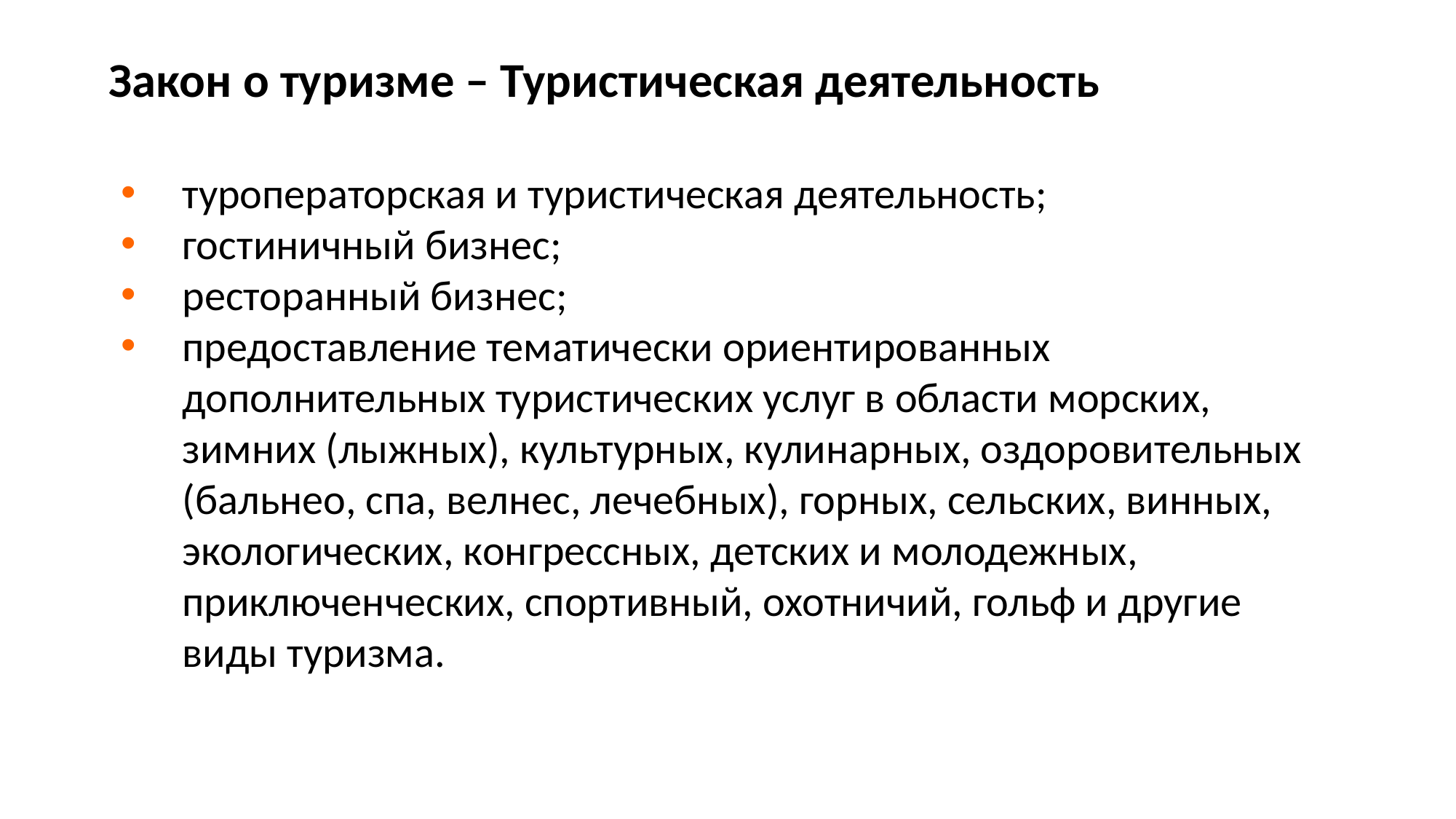

Закон о туризме – Туристическая деятельность
туроператорская и туристическая деятельность;
гостиничный бизнес;
ресторанный бизнес;
предоставление тематически ориентированных дополнительных туристических услуг в области морских, зимних (лыжных), культурных, кулинарных, оздоровительных (бальнео, спа, велнес, лечебных), горных, сельских, винных, экологических, конгрессных, детских и молодежных, приключенческих, спортивный, охотничий, гольф и другие виды туризма.